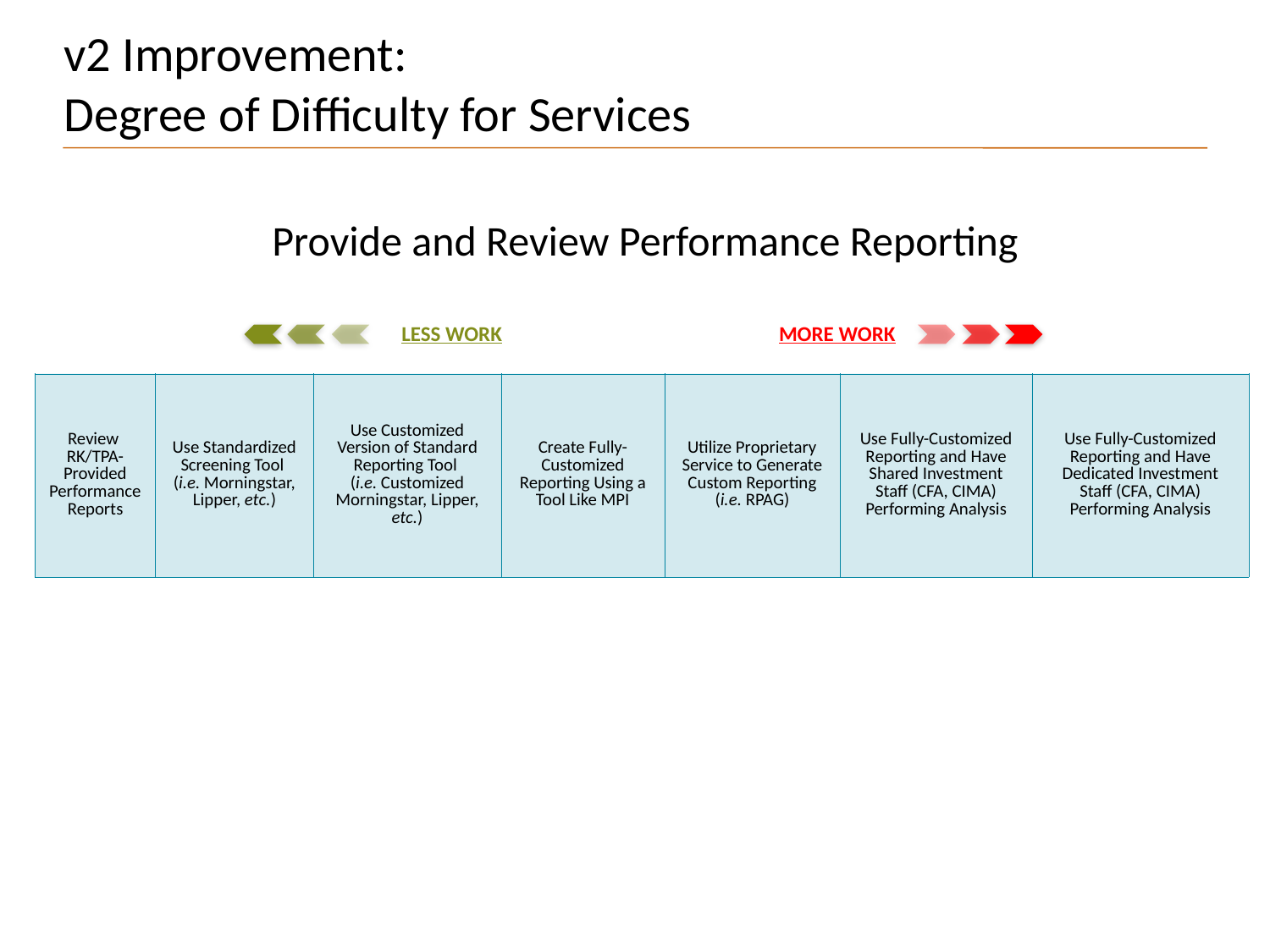

v2 Improvement:
Degree of Difficulty for Services

Provide and Review Performance Reporting
LESS WORK
MORE WORK

| Review RK/TPA-Provided Performance Reports | Use Standardized Screening Tool (i.e. Morningstar, Lipper, etc.) | Use Customized Version of Standard Reporting Tool (i.e. Customized Morningstar, Lipper, etc.) | Create Fully-Customized Reporting Using a Tool Like MPI | Utilize Proprietary Service to Generate Custom Reporting (i.e. RPAG) | Use Fully-Customized Reporting and Have Shared Investment Staff (CFA, CIMA) Performing Analysis | Use Fully-Customized Reporting and Have Dedicated Investment Staff (CFA, CIMA) Performing Analysis |
| --- | --- | --- | --- | --- | --- | --- |